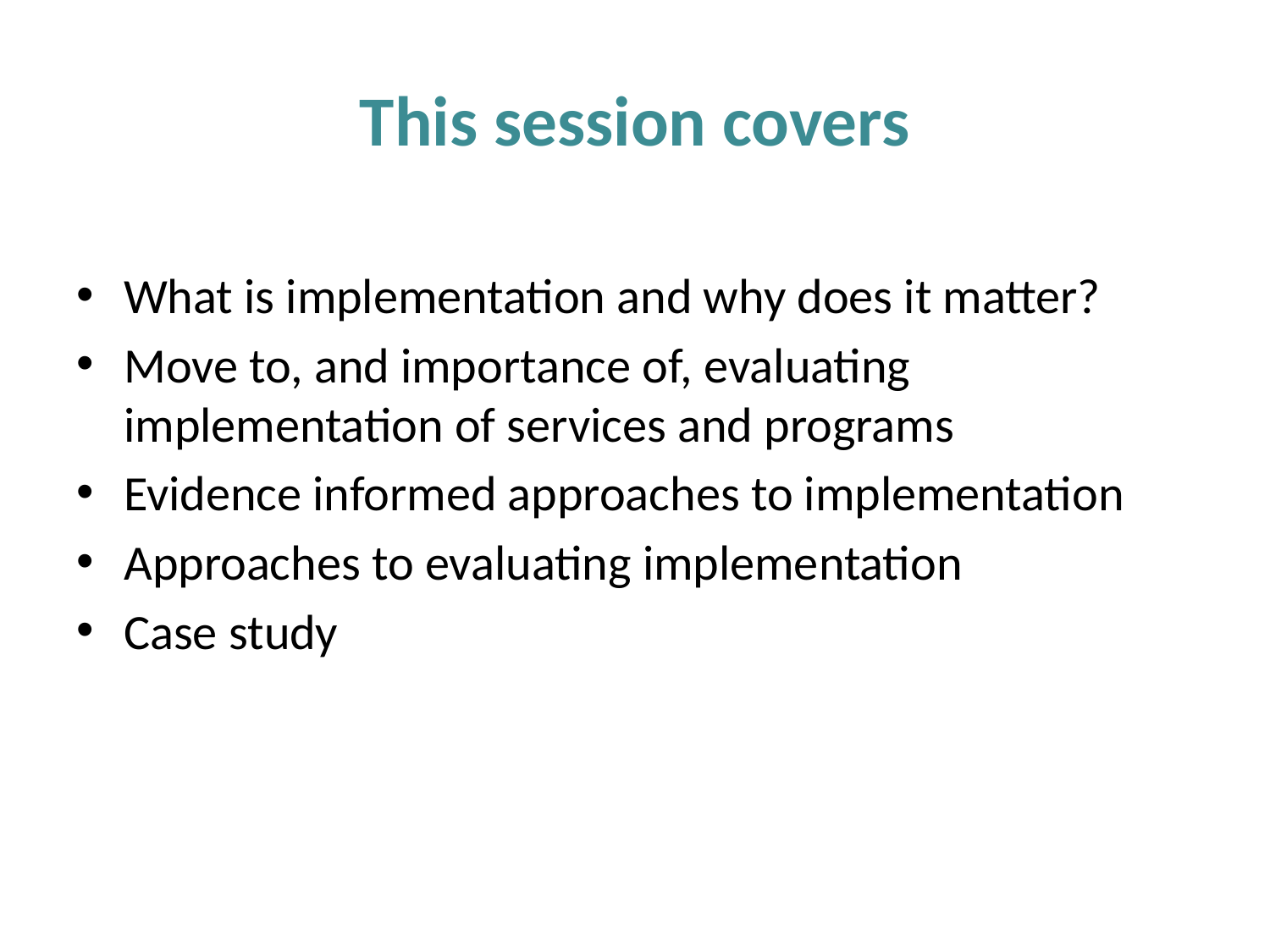

# This session covers
What is implementation and why does it matter?
Move to, and importance of, evaluating implementation of services and programs
Evidence informed approaches to implementation
Approaches to evaluating implementation
Case study